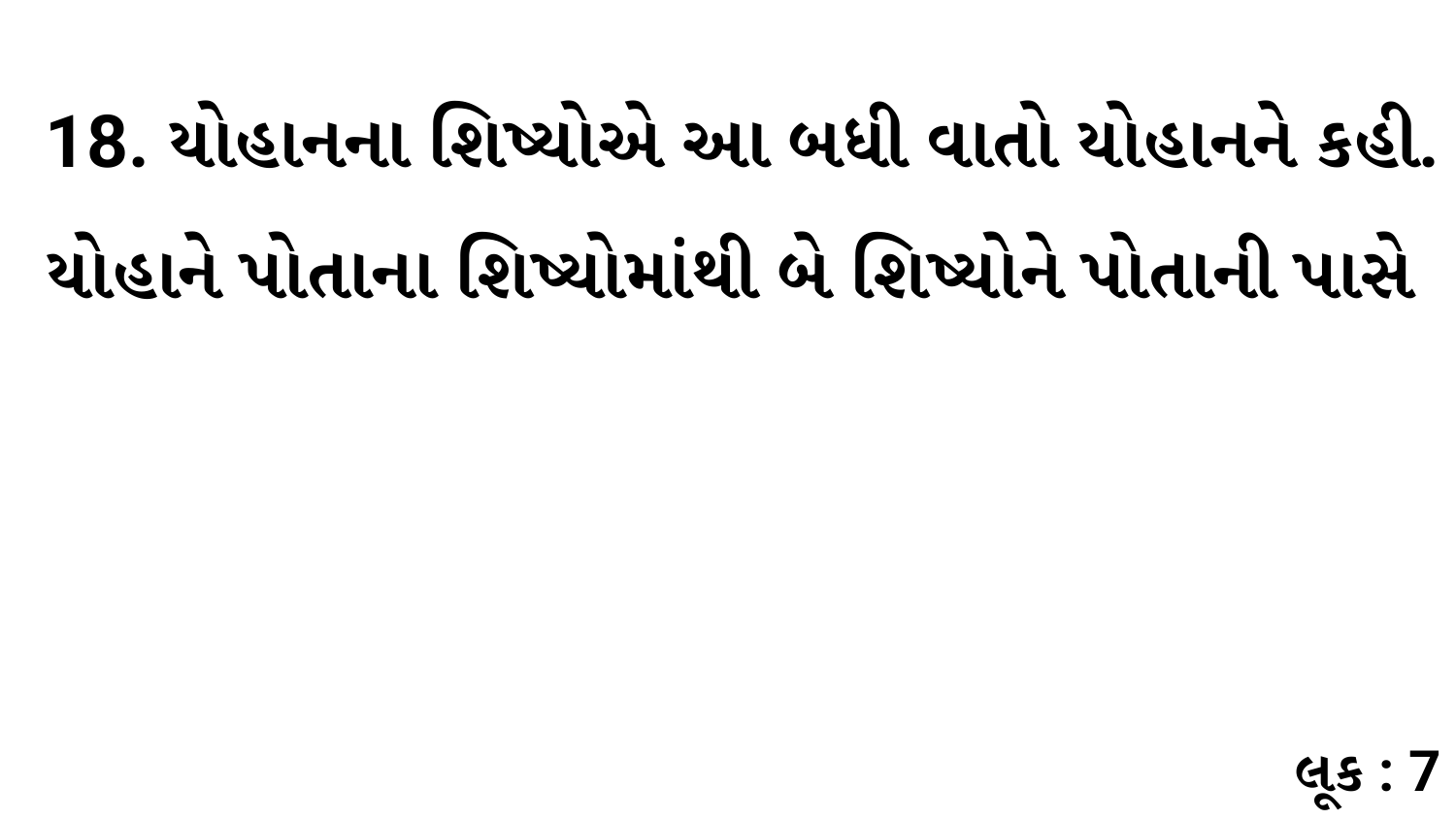

18. યોહાનના શિષ્યોએ આ બધી વાતો યોહાનને કહી. યોહાને પોતાના શિષ્યોમાંથી બે શિષ્યોને પોતાની પાસે
લૂક : 7